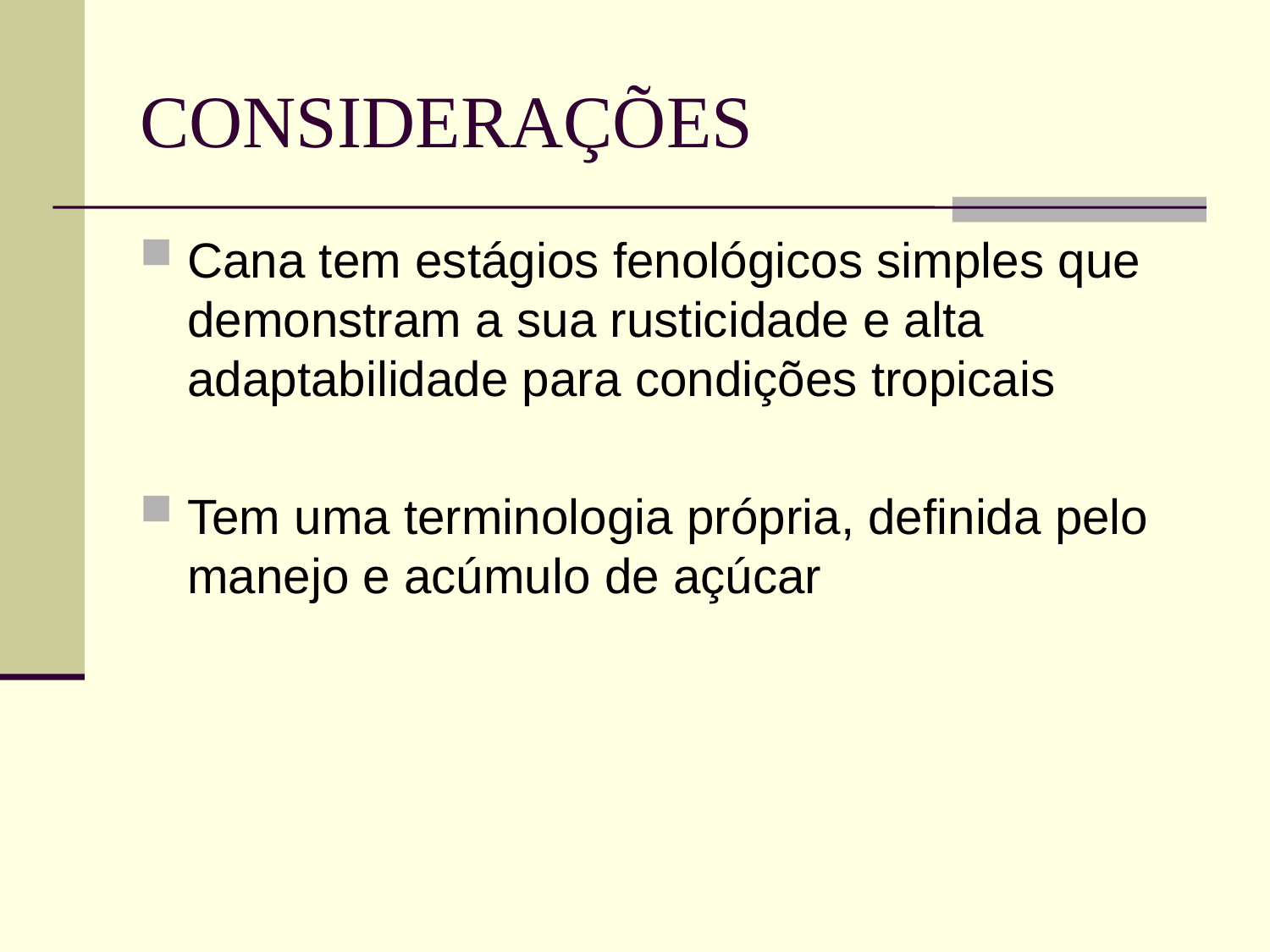

# CONSIDERAÇÕES
Cana tem estágios fenológicos simples que demonstram a sua rusticidade e alta adaptabilidade para condições tropicais

Tem uma terminologia própria, definida pelo manejo e acúmulo de açúcar